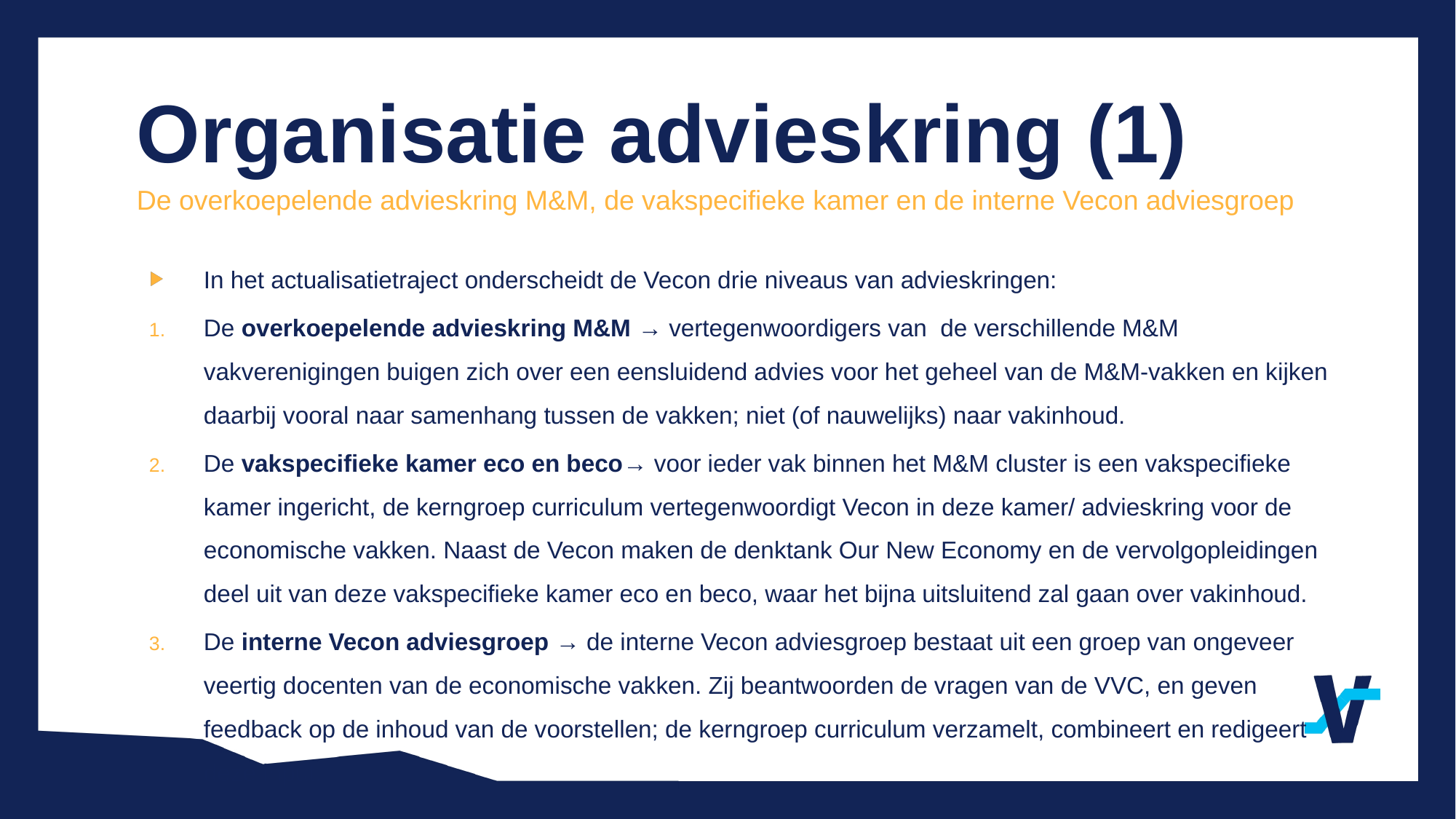

Organisatie advieskring (1)
De overkoepelende advieskring M&M, de vakspecifieke kamer en de interne Vecon adviesgroep
In het actualisatietraject onderscheidt de Vecon drie niveaus van advieskringen:
De overkoepelende advieskring M&M → vertegenwoordigers van  de verschillende M&M vakverenigingen buigen zich over een eensluidend advies voor het geheel van de M&M-vakken en kijken daarbij vooral naar samenhang tussen de vakken; niet (of nauwelijks) naar vakinhoud.
De vakspecifieke kamer eco en beco→ voor ieder vak binnen het M&M cluster is een vakspecifieke kamer ingericht, de kerngroep curriculum vertegenwoordigt Vecon in deze kamer/ advieskring voor de economische vakken. Naast de Vecon maken de denktank Our New Economy en de vervolgopleidingen deel uit van deze vakspecifieke kamer eco en beco, waar het bijna uitsluitend zal gaan over vakinhoud.
De interne Vecon adviesgroep → de interne Vecon adviesgroep bestaat uit een groep van ongeveer veertig docenten van de economische vakken. Zij beantwoorden de vragen van de VVC, en geven feedback op de inhoud van de voorstellen; de kerngroep curriculum verzamelt, combineert en redigeert deze input.